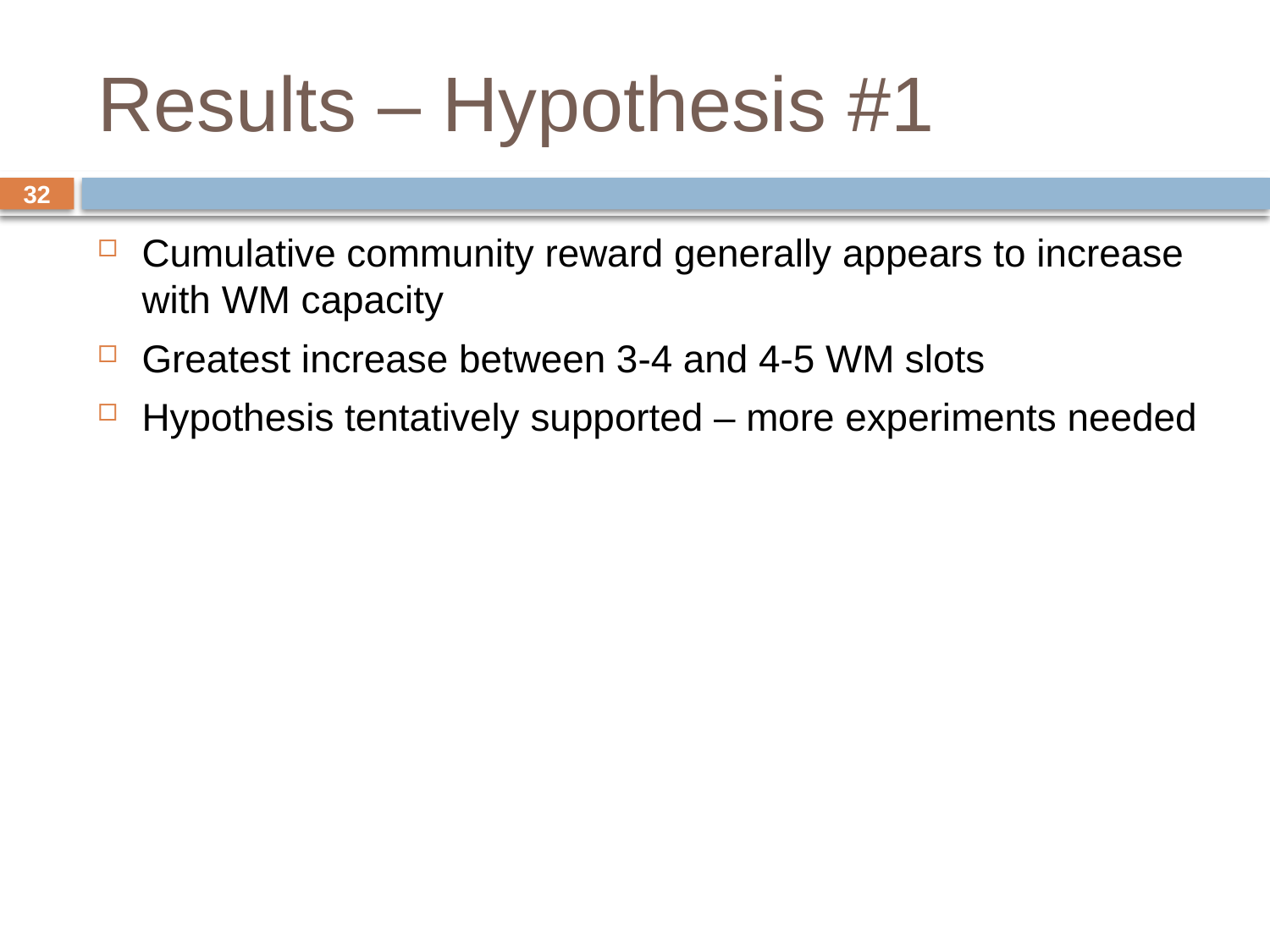

# Results – Hypothesis #1
32
Cumulative community reward generally appears to increase with WM capacity
Greatest increase between 3-4 and 4-5 WM slots
Hypothesis tentatively supported – more experiments needed